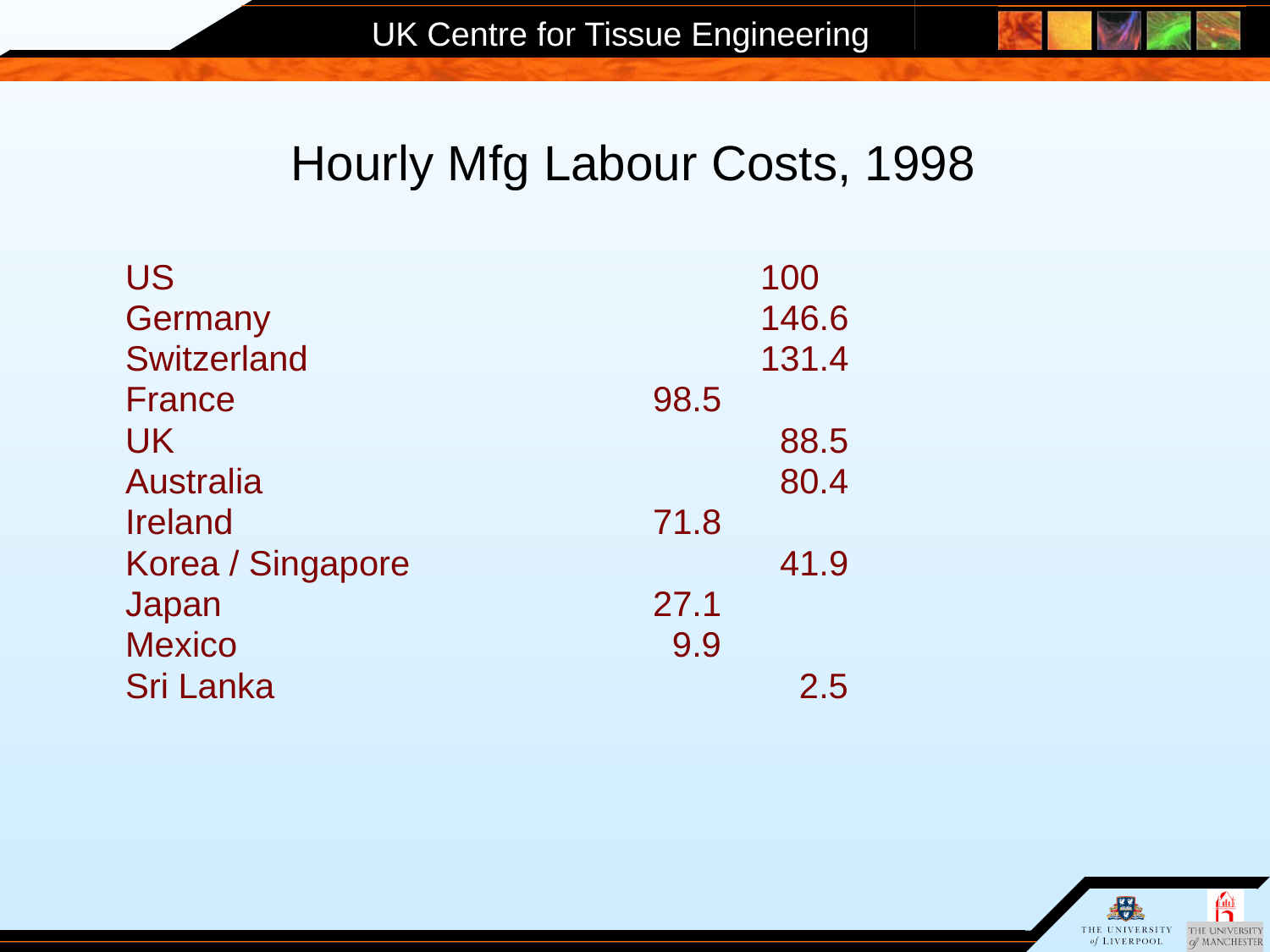

# Hourly Mfg Labour Costs, 1998
	US					100
	Germany				146.6
	Switzerland				131.4
	France				  98.5
	UK					  88.5
	Australia			  	  80.4
	Ireland				  71.8
	Korea / Singapore		  	  41.9
	Japan				  27.1
	Mexico				    9.9
	Sri Lanka				    2.5